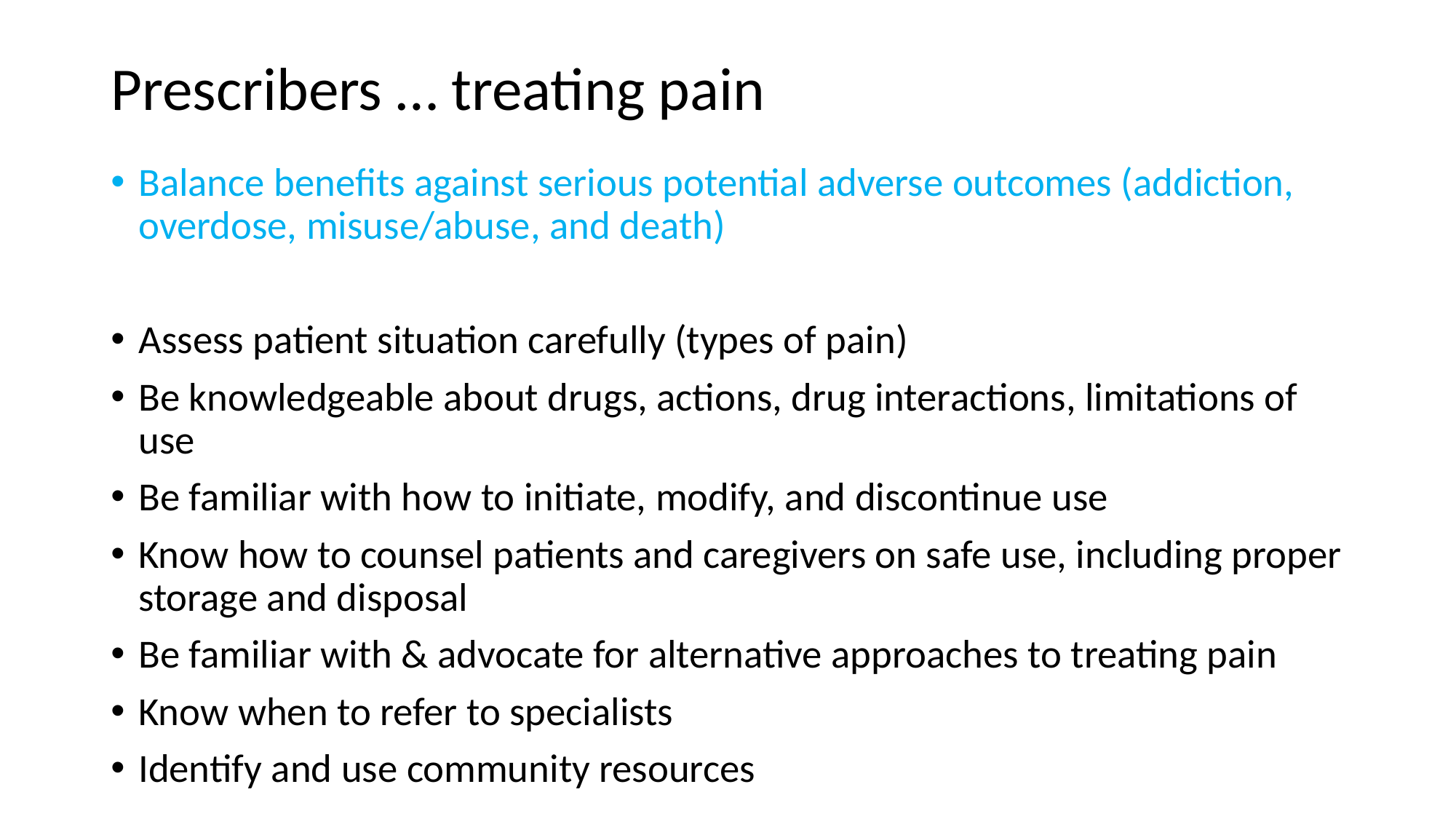

# Prescribers … treating pain
Balance benefits against serious potential adverse outcomes (addiction, overdose, misuse/abuse, and death)

Assess patient situation carefully (types of pain)
Be knowledgeable about drugs, actions, drug interactions, limitations of use
Be familiar with how to initiate, modify, and discontinue use
Know how to counsel patients and caregivers on safe use, including proper storage and disposal
Be familiar with & advocate for alternative approaches to treating pain
Know when to refer to specialists
Identify and use community resources